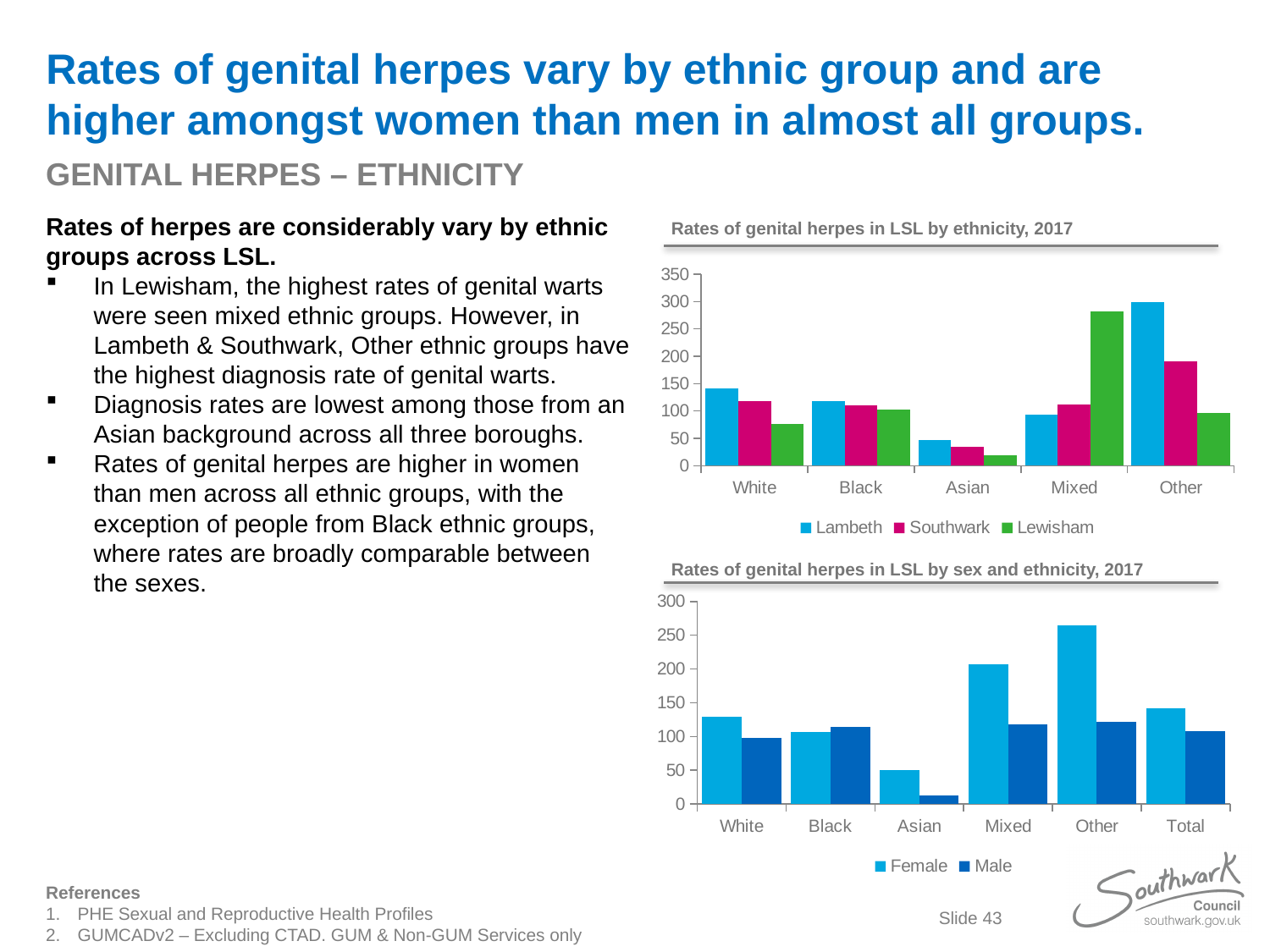

# Rates of genital herpes vary by ethnic group and are higher amongst women than men in almost all groups.
GENITAL HERPES – ETHNICITY
Rates of herpes are considerably vary by ethnic groups across LSL.
In Lewisham, the highest rates of genital warts were seen mixed ethnic groups. However, in Lambeth & Southwark, Other ethnic groups have the highest diagnosis rate of genital warts.
Diagnosis rates are lowest among those from an Asian background across all three boroughs.
Rates of genital herpes are higher in women than men across all ethnic groups, with the exception of people from Black ethnic groups, where rates are broadly comparable between the sexes.

Rates of genital herpes in LSL by ethnicity, 2017

### Chart

| Category | Lambeth | Southwark | Lewisham |
|---|---|---|---|
| White | 140.92152236998683 | 117.27591504532714 | 76.15082940945031 |
| Black | 117.6706224024836 | 110.19848541151445 | 102.20360953235615 |
| Asian | 46.26844954425577 | 34.15194510851005 | 19.645722144003145 |
| Mixed | 93.31143624962675 | 111.5137998327293 | 282.49727591912506 |
| Other | 299.2936669460074 | 190.3608202820801 | 96.57688593196694 |
Rates of genital herpes in LSL by sex and ethnicity, 2017

### Chart

| Category | Female | Male |
|---|---|---|
| White | 129.6360704461378 | 98.23772028496438 |
| Black | 106.38046381882225 | 114.15319898610387 |
| Asian | 50.5270894099814 | 12.247697432882617 |
| Mixed | 207.33869867685172 | 118.00867226521763 |
| Other | 264.8032364840015 | 121.54554759467757 |
| Total | 141.43674399949336 | 107.89044447465 |
References
PHE Sexual and Reproductive Health Profiles
GUMCADv2 – Excluding CTAD. GUM & Non-GUM Services only